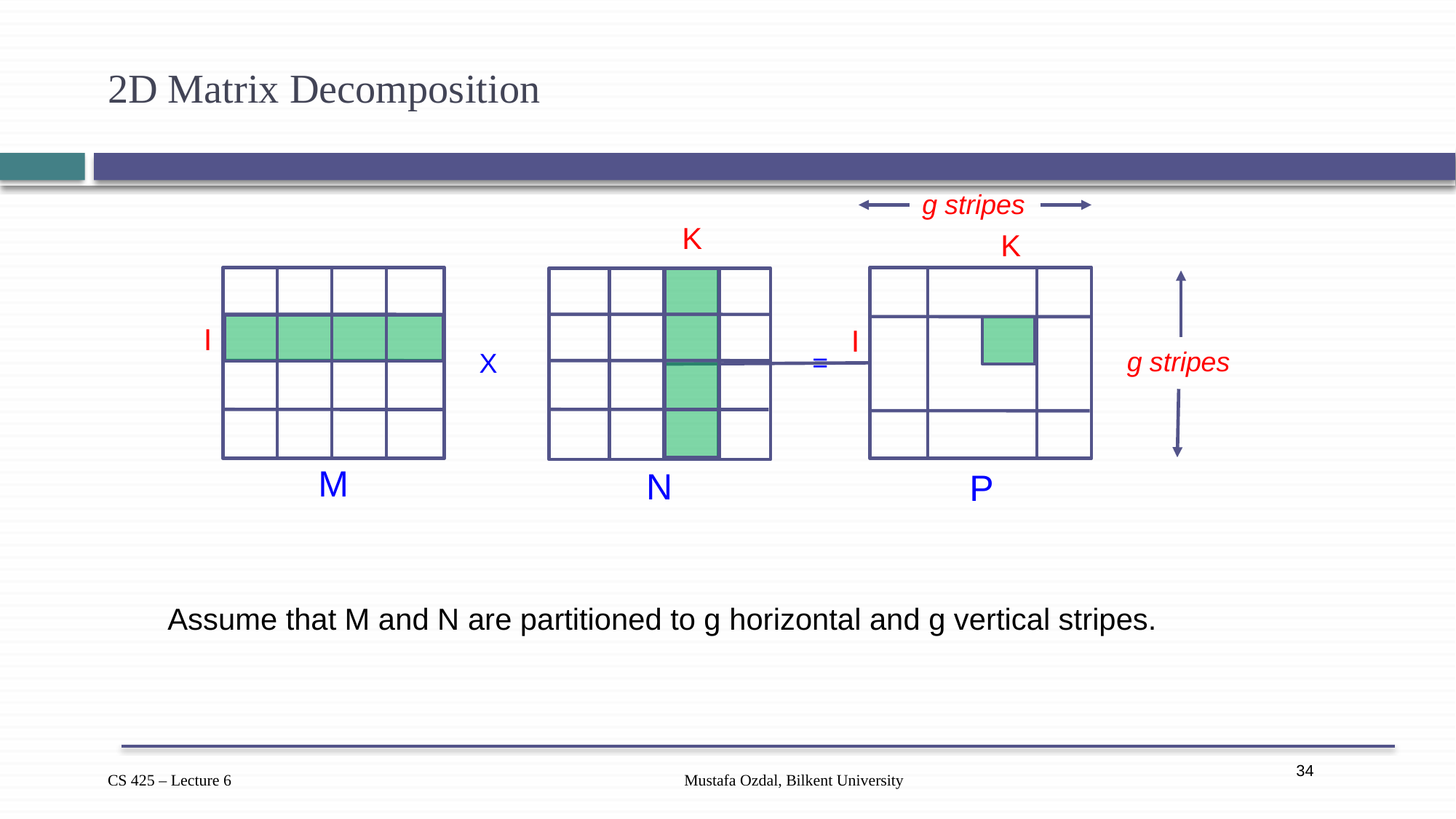

# 2D Matrix Decomposition
g stripes
K
K

I

I

g stripes
=
X
M
N
P
Assume that M and N are partitioned to g horizontal and g vertical stripes.
Mustafa Ozdal, Bilkent University